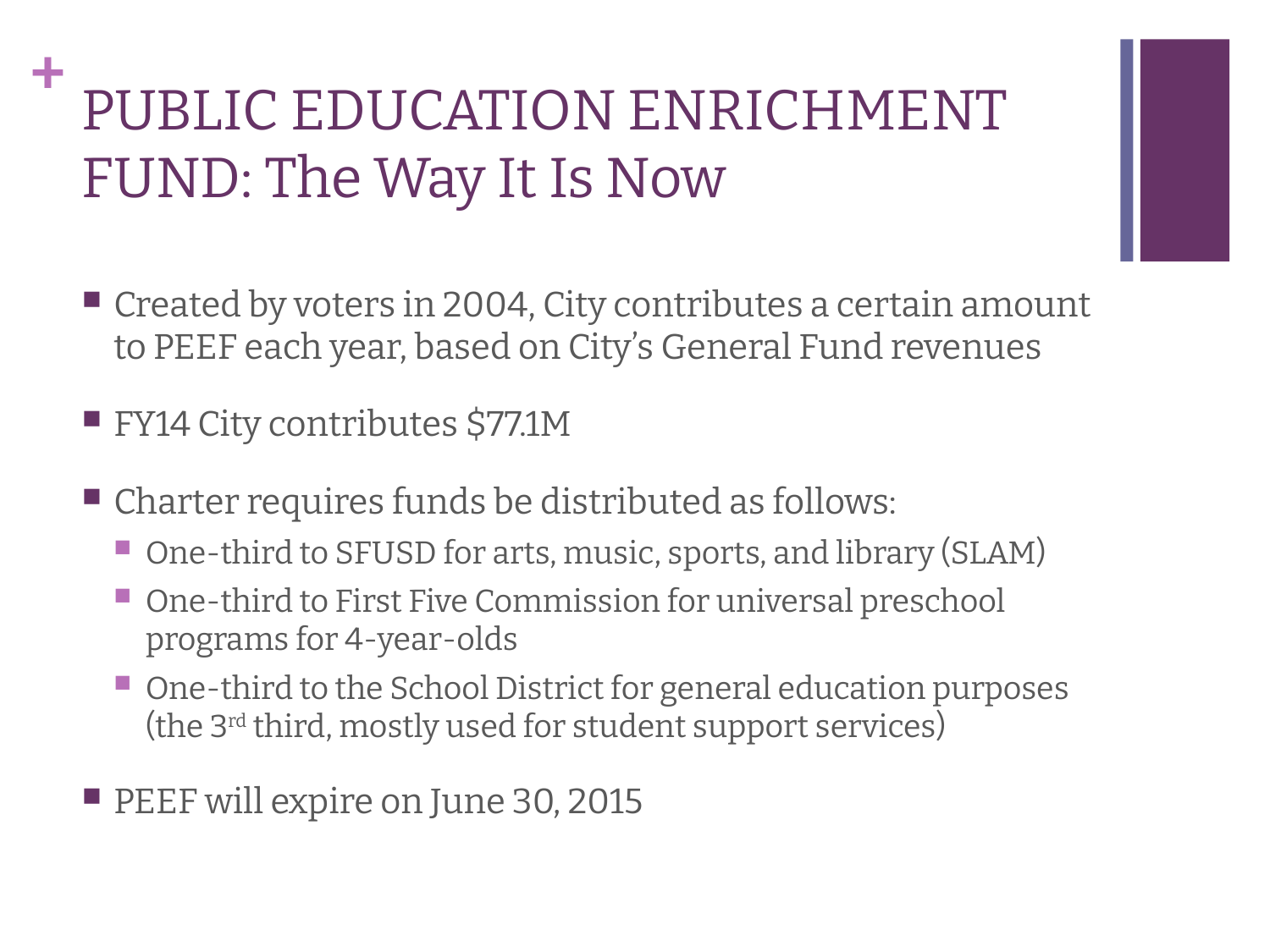

# PUBLIC EDUCATION ENRICHMENT FUND: The Way It Is Now
Created by voters in 2004, City contributes a certain amount to PEEF each year, based on City’s General Fund revenues
FY14 City contributes $77.1M
Charter requires funds be distributed as follows:
One-third to SFUSD for arts, music, sports, and library (SLAM)
One-third to First Five Commission for universal preschool programs for 4-year-olds
One-third to the School District for general education purposes (the 3rd third, mostly used for student support services)
PEEF will expire on June 30, 2015